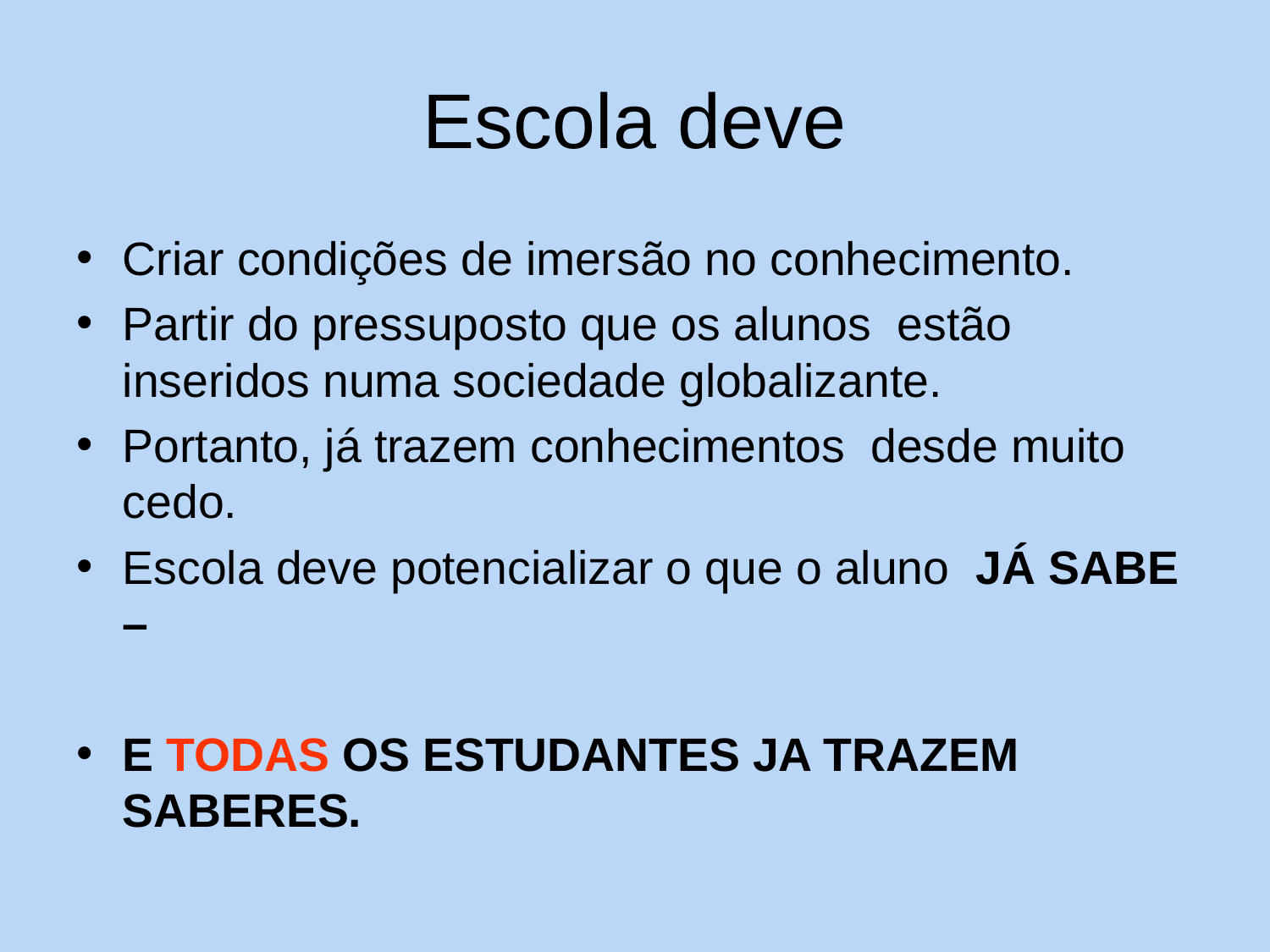

# Escola deve
Criar condições de imersão no conhecimento.
Partir do pressuposto que os alunos  estão inseridos numa sociedade globalizante.
Portanto, já trazem conhecimentos  desde muito cedo.
Escola deve potencializar o que o aluno  JÁ SABE –

E TODAS OS ESTUDANTES JA TRAZEM SABERES.